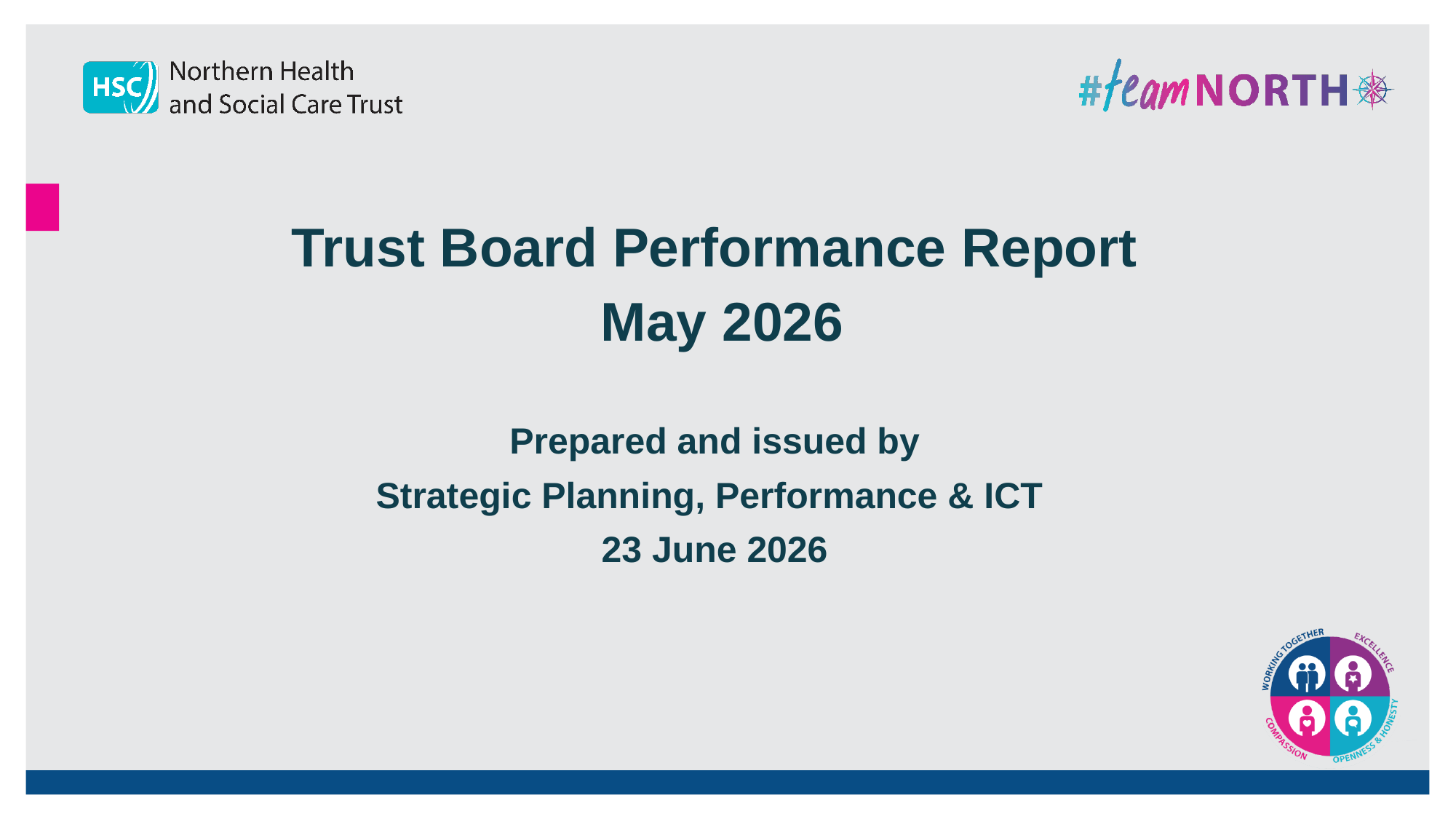

Trust Board Performance Report
 May 2026

Prepared and issued by
Strategic Planning, Performance & ICT
23 June 2026